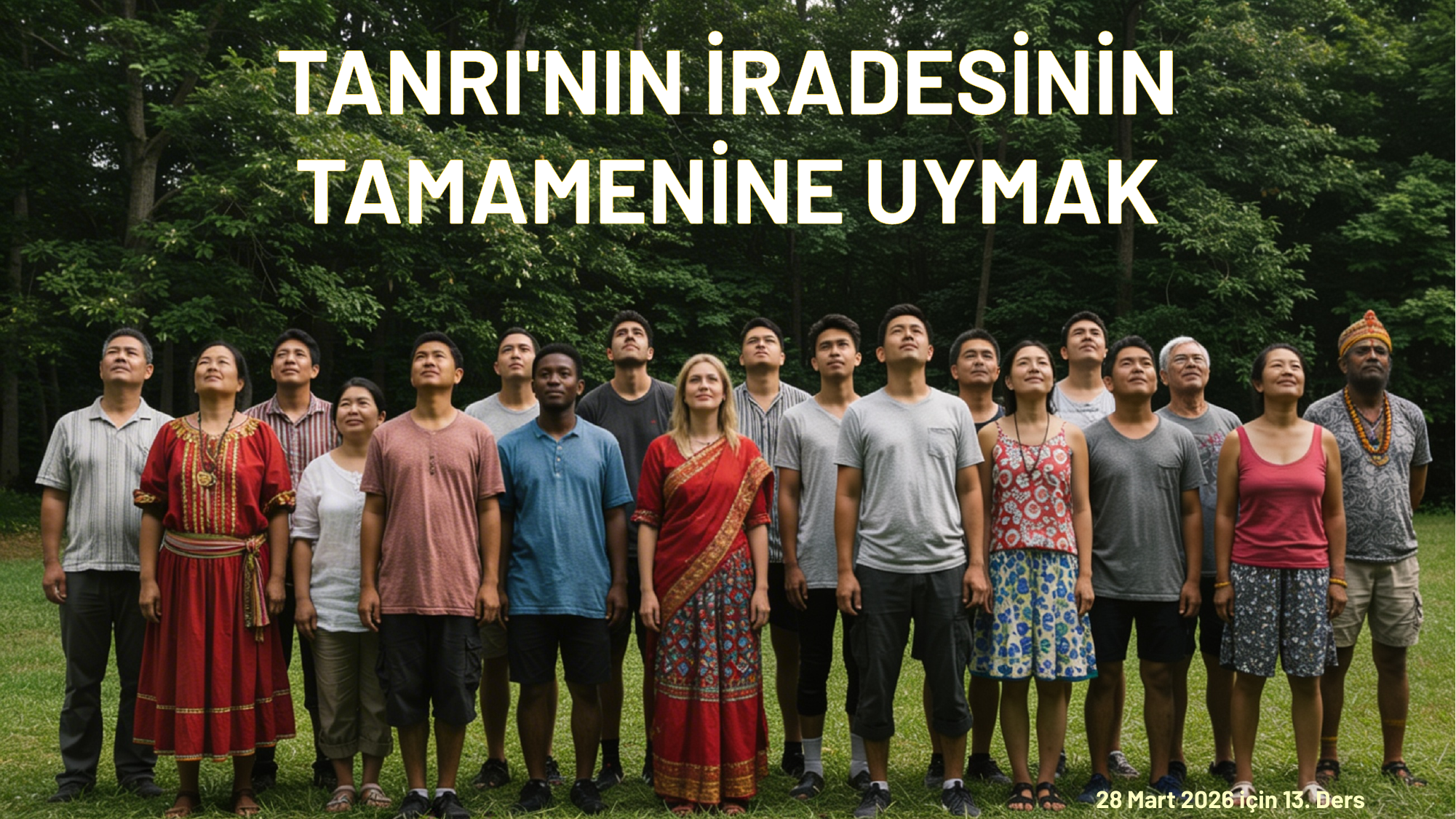

TANRI'NIN İRADESİNİN TAMAMENİNE UYMAK
28 Mart 2026 için 13. Ders